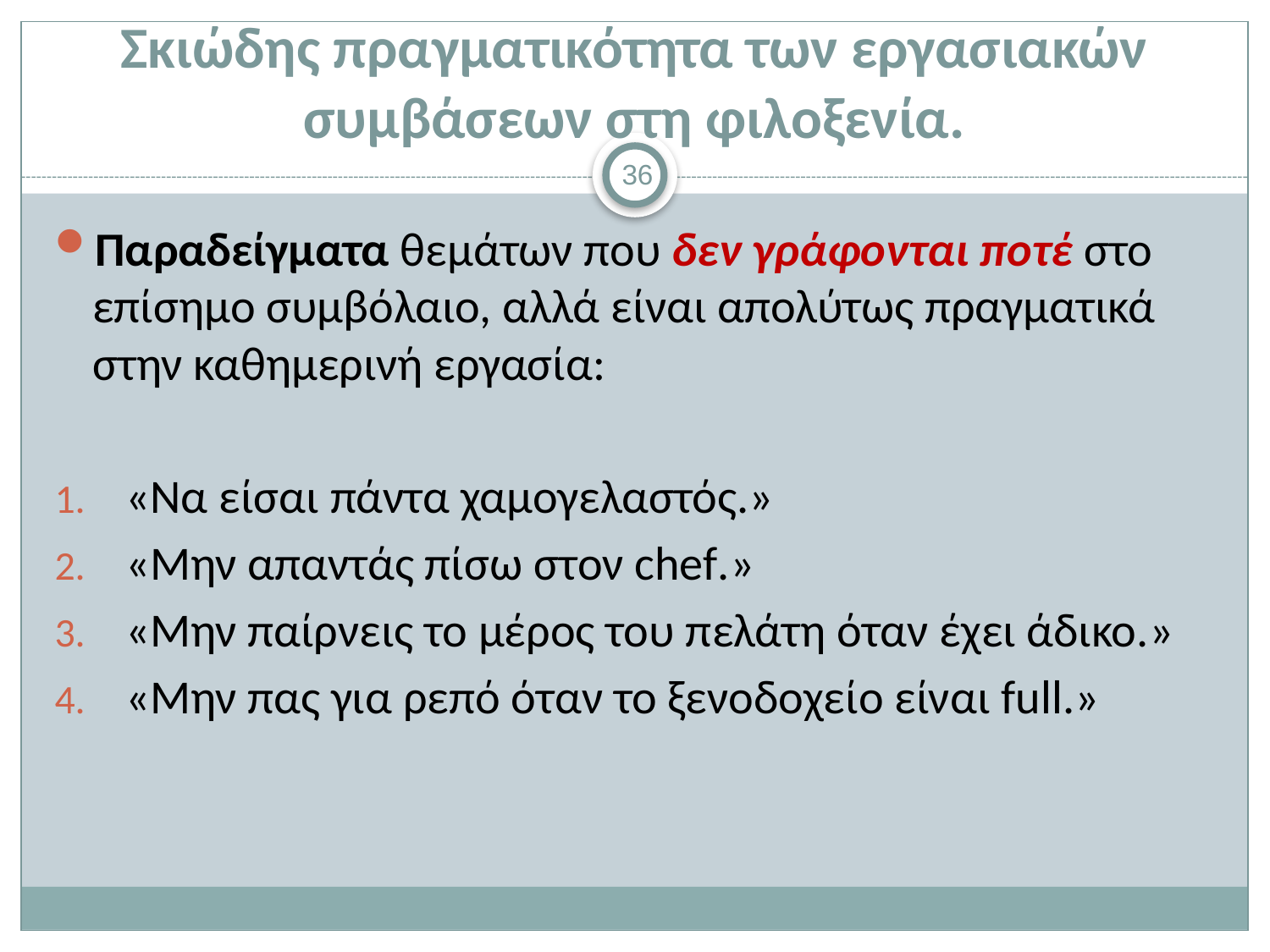

# Σκιώδης πραγματικότητα των εργασιακών συμβάσεων στη φιλοξενία.
36
Παραδείγματα θεμάτων που δεν γράφονται ποτέ στο επίσημο συμβόλαιο, αλλά είναι απολύτως πραγματικά στην καθημερινή εργασία:

«Να είσαι πάντα χαμογελαστός.»
«Μην απαντάς πίσω στον chef.»
«Μην παίρνεις το μέρος του πελάτη όταν έχει άδικο.»
«Μην πας για ρεπό όταν το ξενοδοχείο είναι full.»